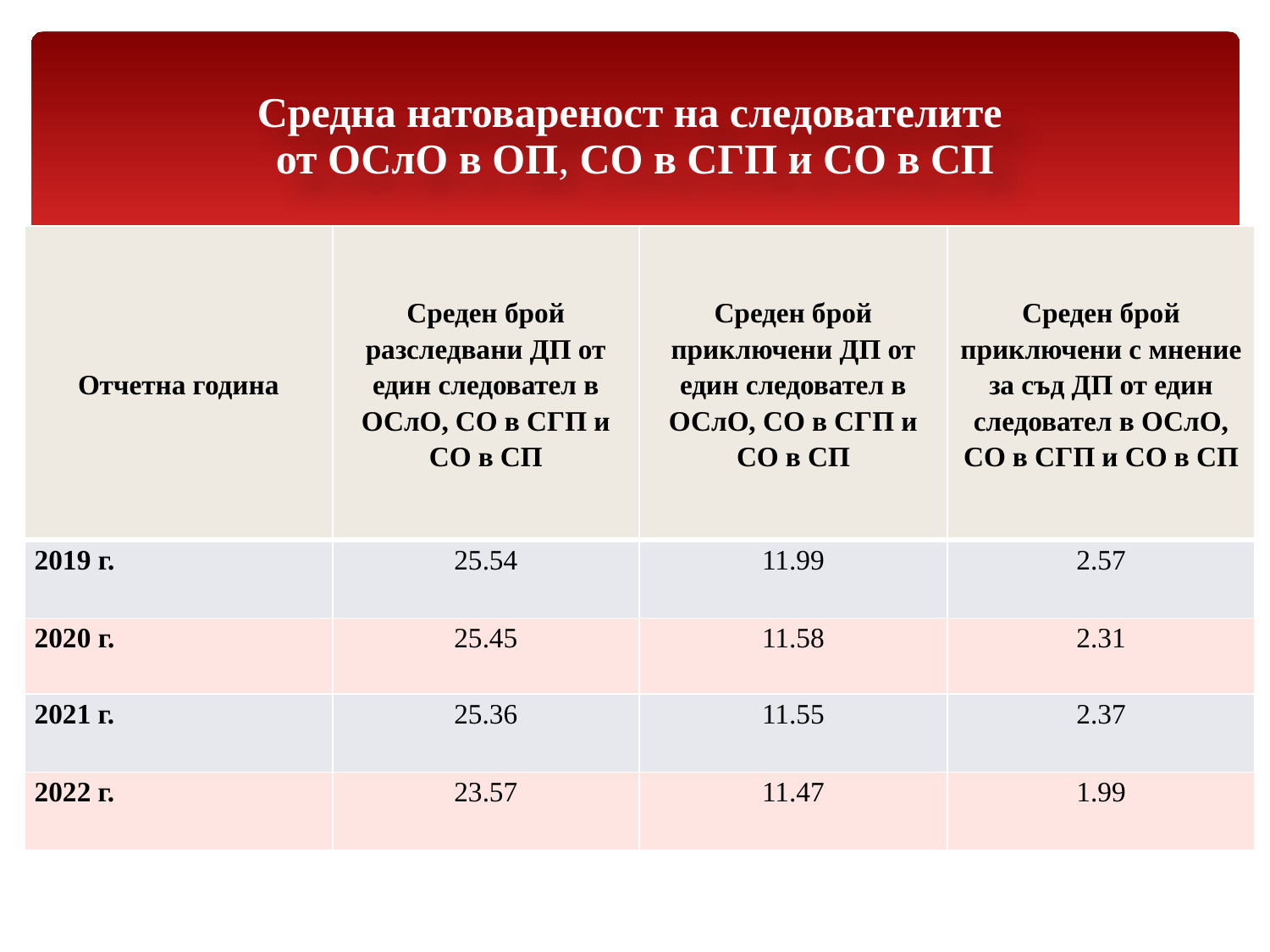

# Средна натовареност на следователите от ОСлО в ОП, СО в СГП и СО в СП
| Отчетна година | Среден брой разследвани ДП от един следовател в ОСлО, СО в СГП и СО в СП | Среден брой приключени ДП от един следовател в ОСлО, СО в СГП и СО в СП | Среден брой приключени с мнение за съд ДП от един следовател в ОСлО, СО в СГП и СО в СП |
| --- | --- | --- | --- |
| 2019 г. | 25.54 | 11.99 | 2.57 |
| 2020 г. | 25.45 | 11.58 | 2.31 |
| 2021 г. | 25.36 | 11.55 | 2.37 |
| 2022 г. | 23.57 | 11.47 | 1.99 |